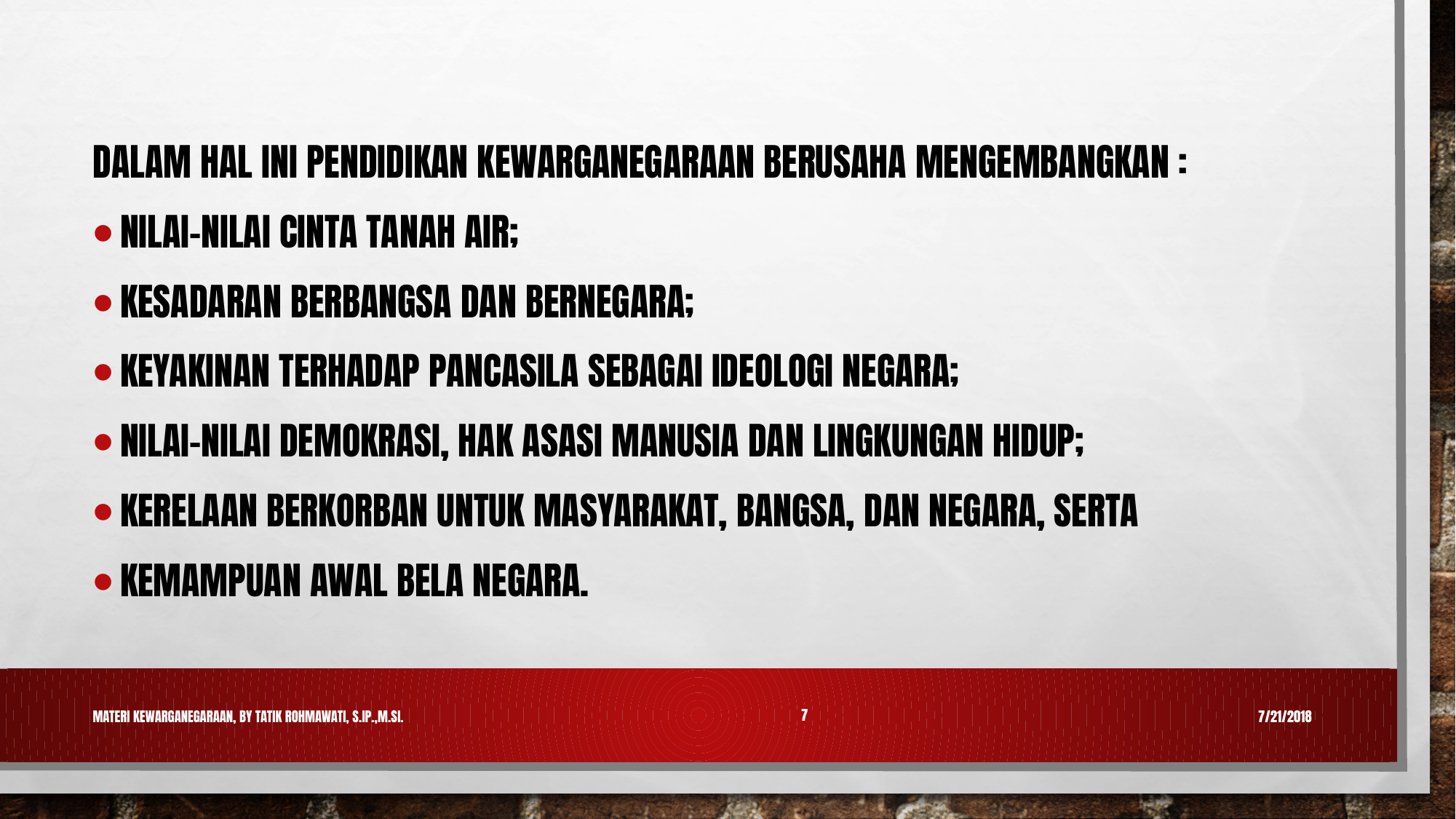

Dalam hal ini pendidikan kewarganegaraan berusaha mengembangkan :
nilai-nilai cinta tanah air;
kesadaran berbangsa dan bernegara;
keyakinan terhadap Pancasila sebagai ideologi negara;
nilai-nilai demokrasi, hak asasi manusia dan lingkungan hidup;
kerelaan berkorban untuk masyarakat, bangsa, dan negara, serta
kemampuan awal bela negara.

Materi Kewarganegaraan, By Tatik Rohmawati, S.IP.,M.Si.
7
7/21/2018